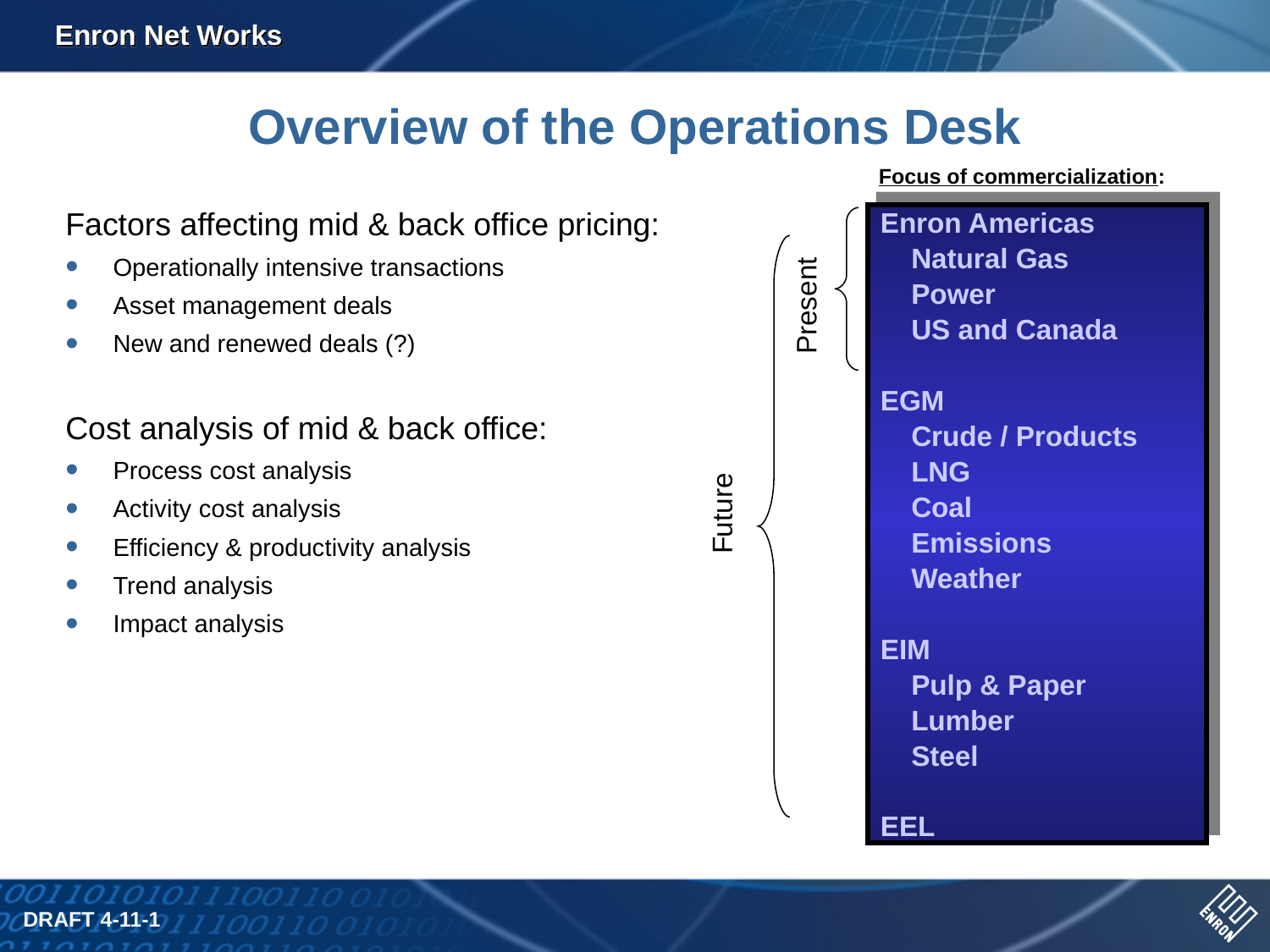

Overview of the Operations Desk
Focus of commercialization:
Factors affecting mid & back office pricing:
Operationally intensive transactions
Asset management deals
New and renewed deals (?)

Cost analysis of mid & back office:
Process cost analysis
Activity cost analysis
Efficiency & productivity analysis
Trend analysis
Impact analysis

Enron Americas
	Natural Gas
	Power
	US and Canada

EGM
	Crude / Products
	LNG
	Coal
	Emissions
	Weather

EIM
	Pulp & Paper
	Lumber
	Steel

EEL

Present
Future